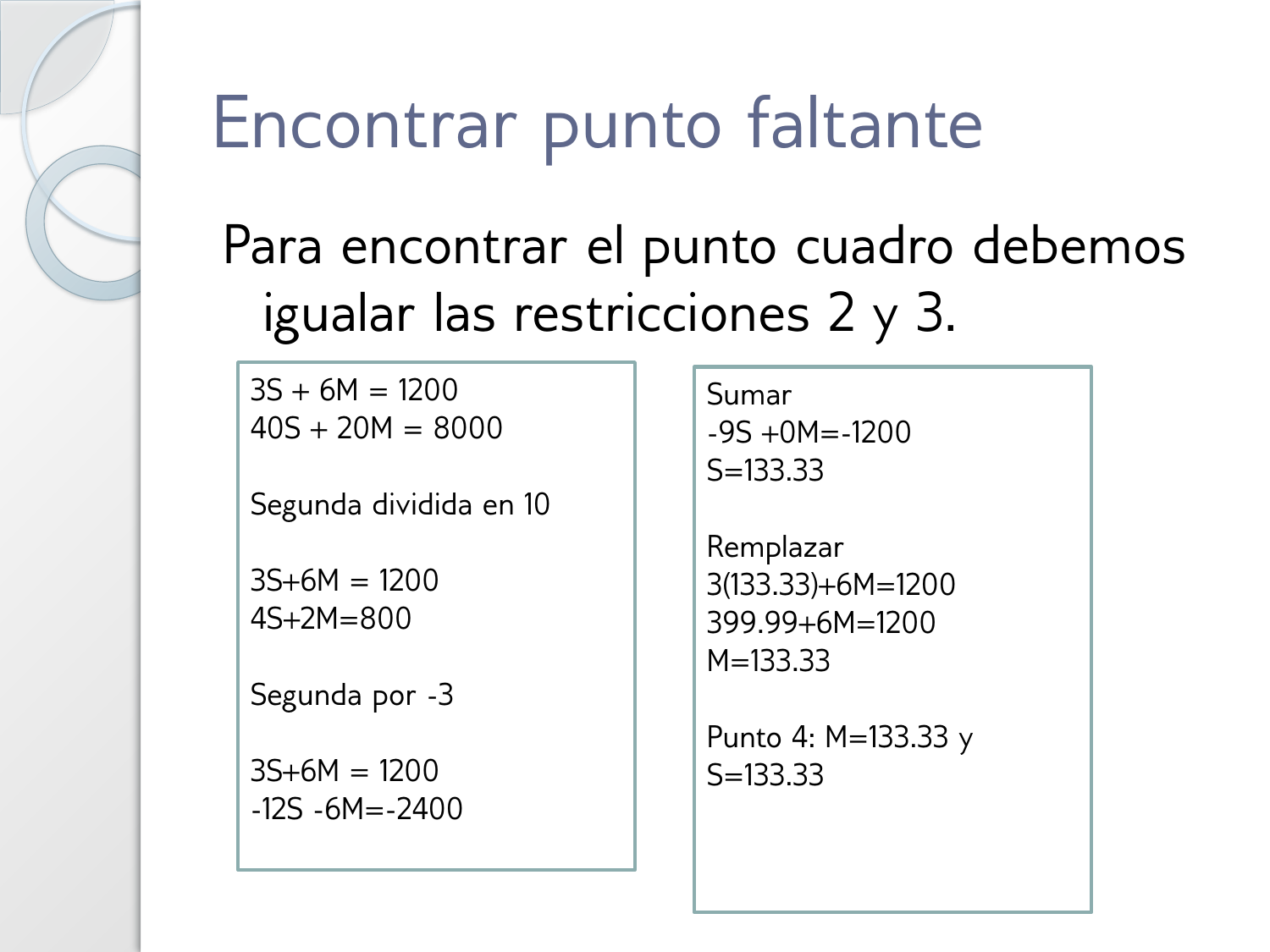

# Encontrar punto faltante
Para encontrar el punto cuadro debemos igualar las restricciones 2 y 3.

3S + 6M = 1200
40S + 20M = 8000

Segunda dividida en 10

3S+6M = 1200
4S+2M=800

Segunda por -3

3S+6M = 1200
-12S -6M=-2400

Sumar
-9S +0M=-1200
S=133.33

Remplazar
3(133.33)+6M=1200
399.99+6M=1200
M=133.33

Punto 4: M=133.33 y S=133.33